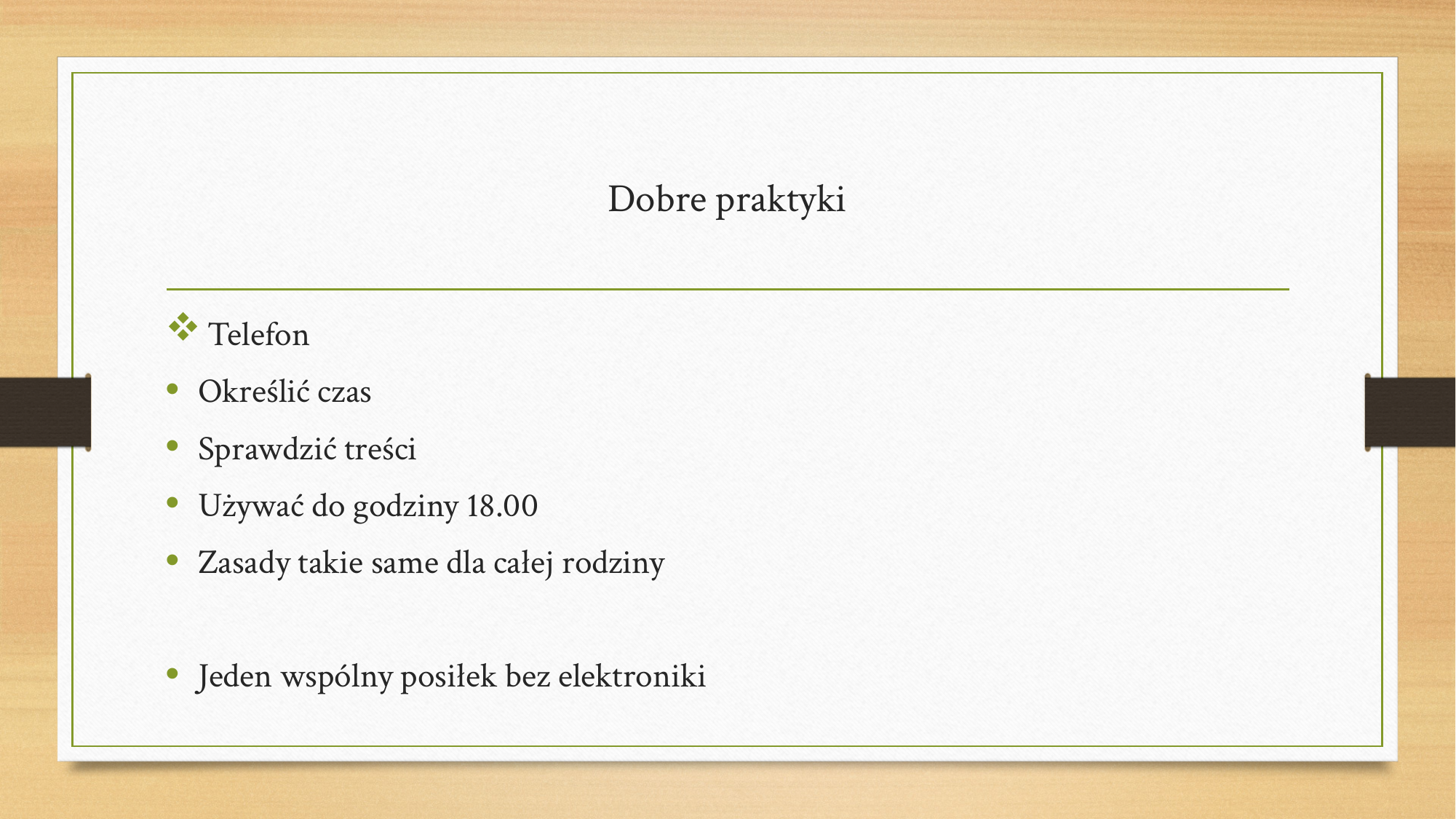

# Dobre praktyki
 Telefon
Określić czas
Sprawdzić treści
Używać do godziny 18.00
Zasady takie same dla całej rodziny

Jeden wspólny posiłek bez elektroniki